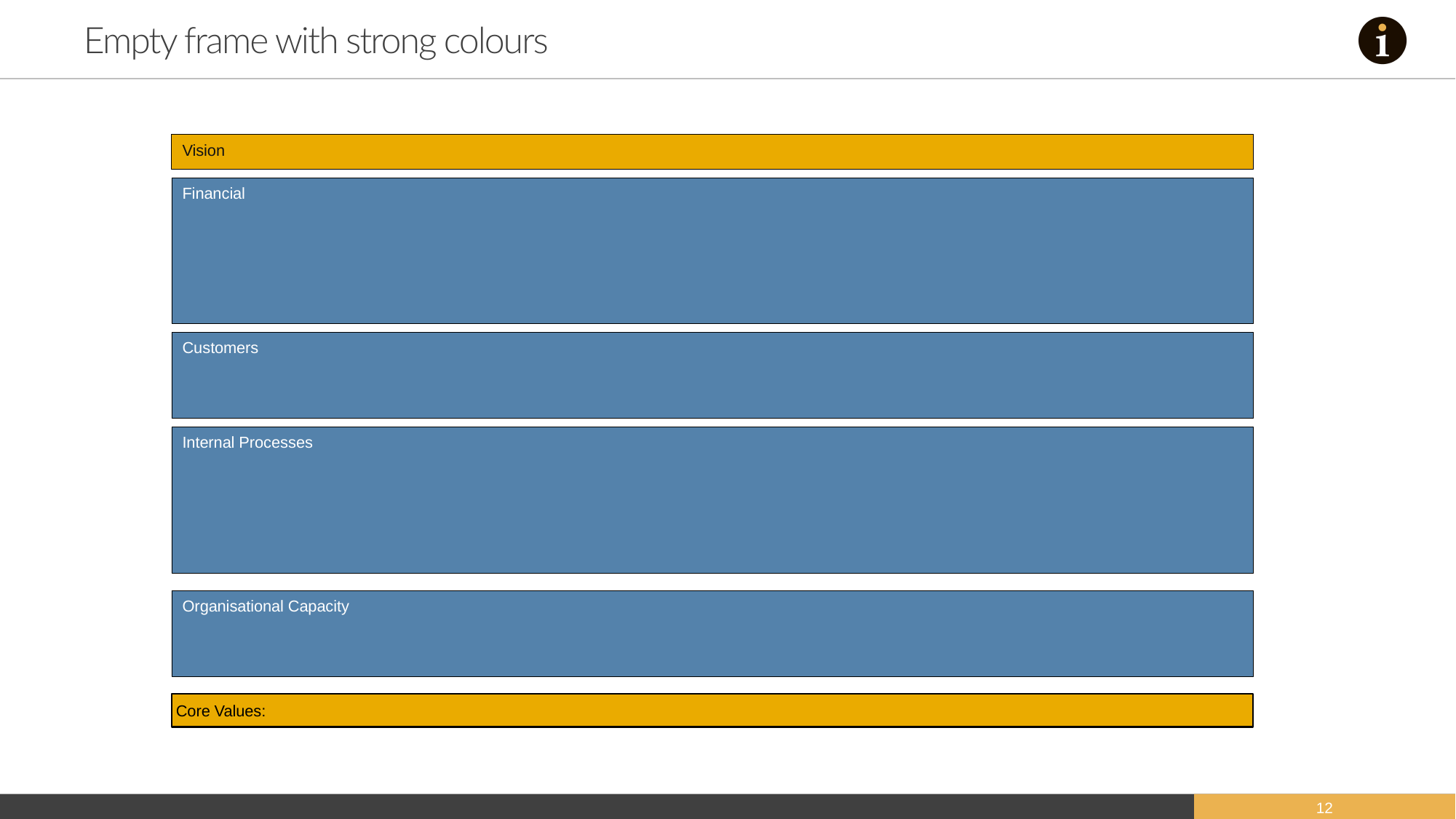

# Empty frame with strong colours
Vision
Financial
Customers
Internal Processes
Organisational Capacity
Core Values: